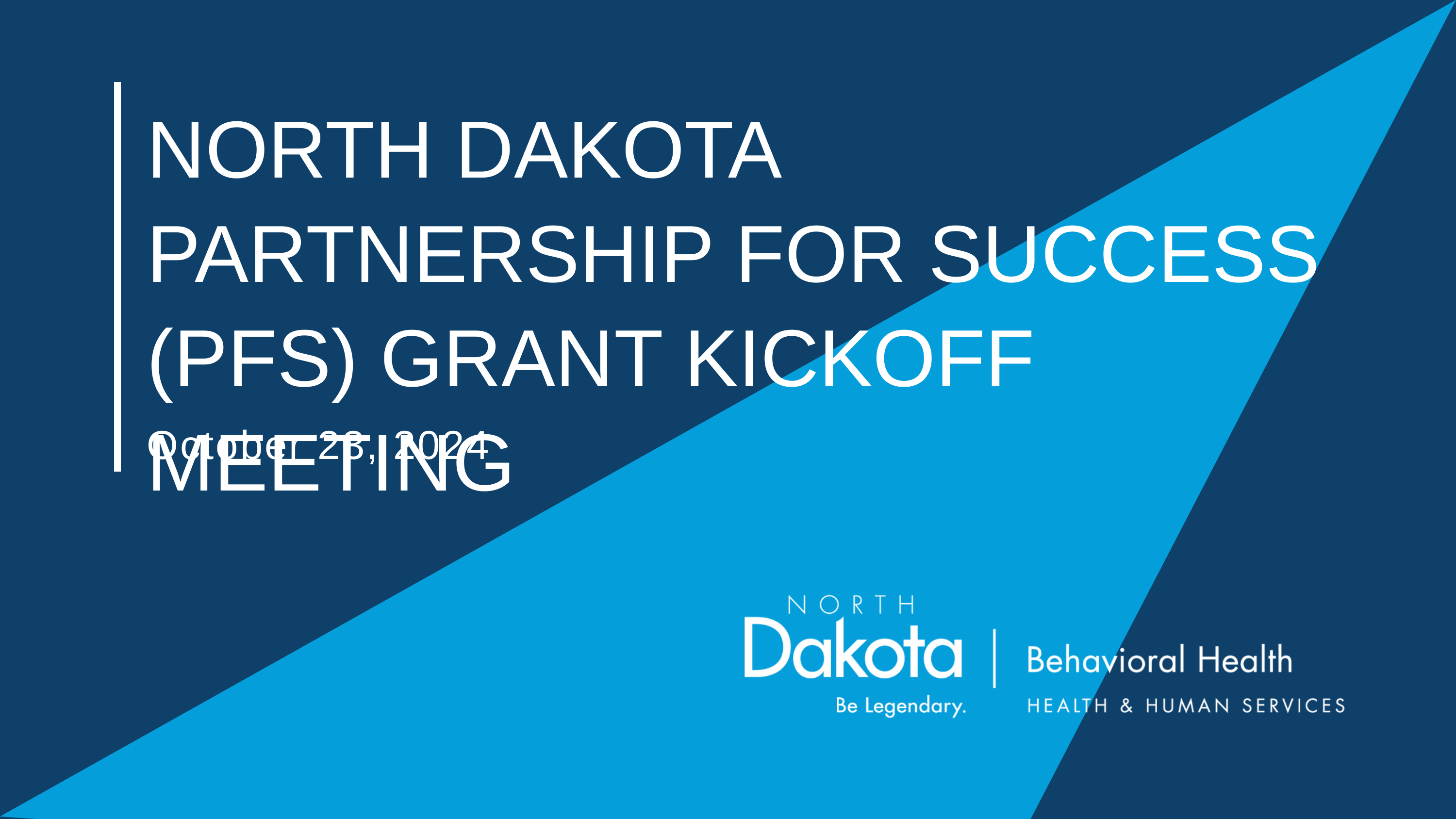

NORTH DAKOTA
PARTNERSHIP FOR SUCCESS (PFS) GRANT KICKOFF MEETING

October 23, 2024